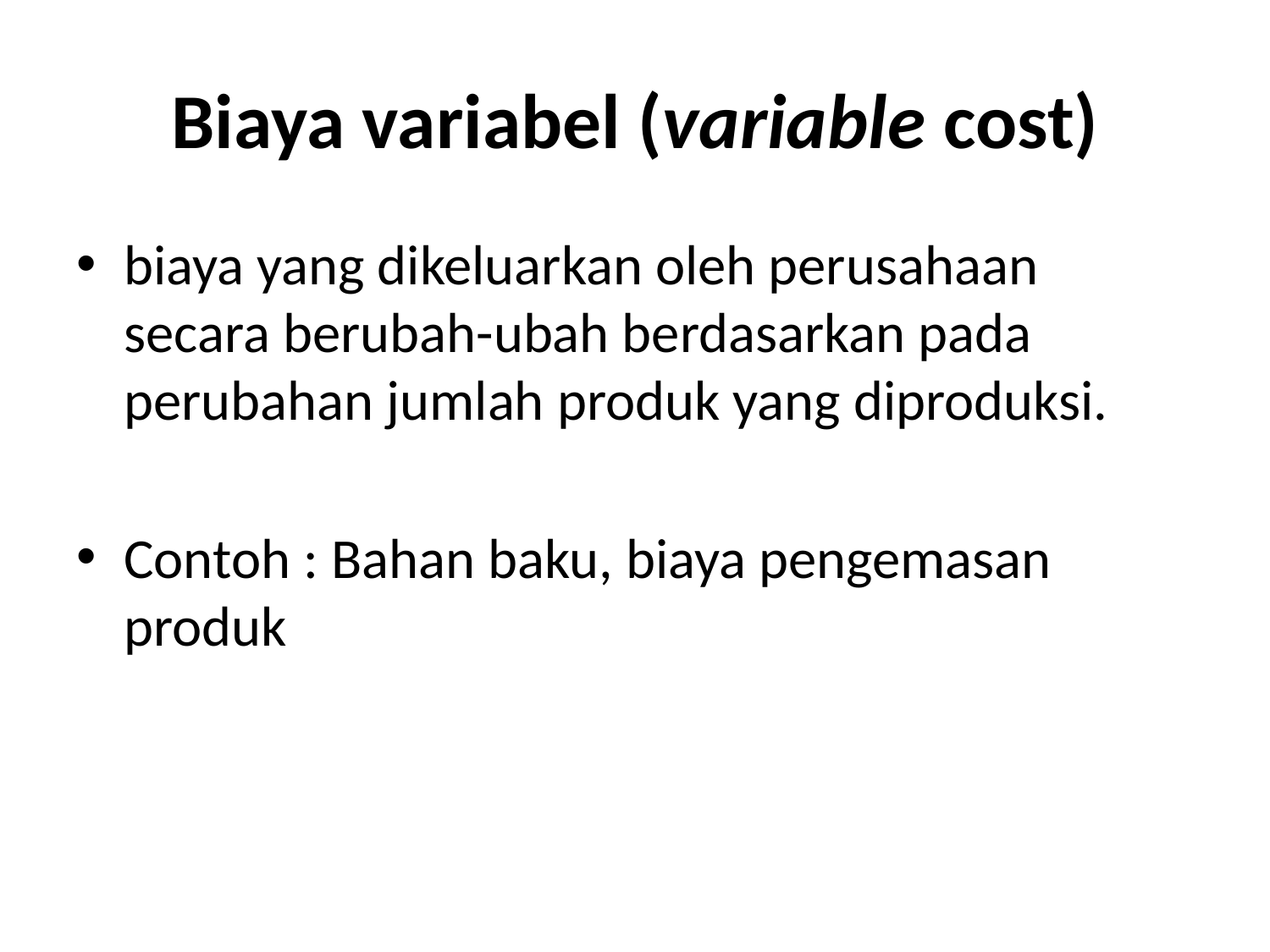

# Biaya variabel (variable cost)
biaya yang dikeluarkan oleh perusahaan secara berubah-ubah berdasarkan pada perubahan jumlah produk yang diproduksi.

Contoh : Bahan baku, biaya pengemasan produk